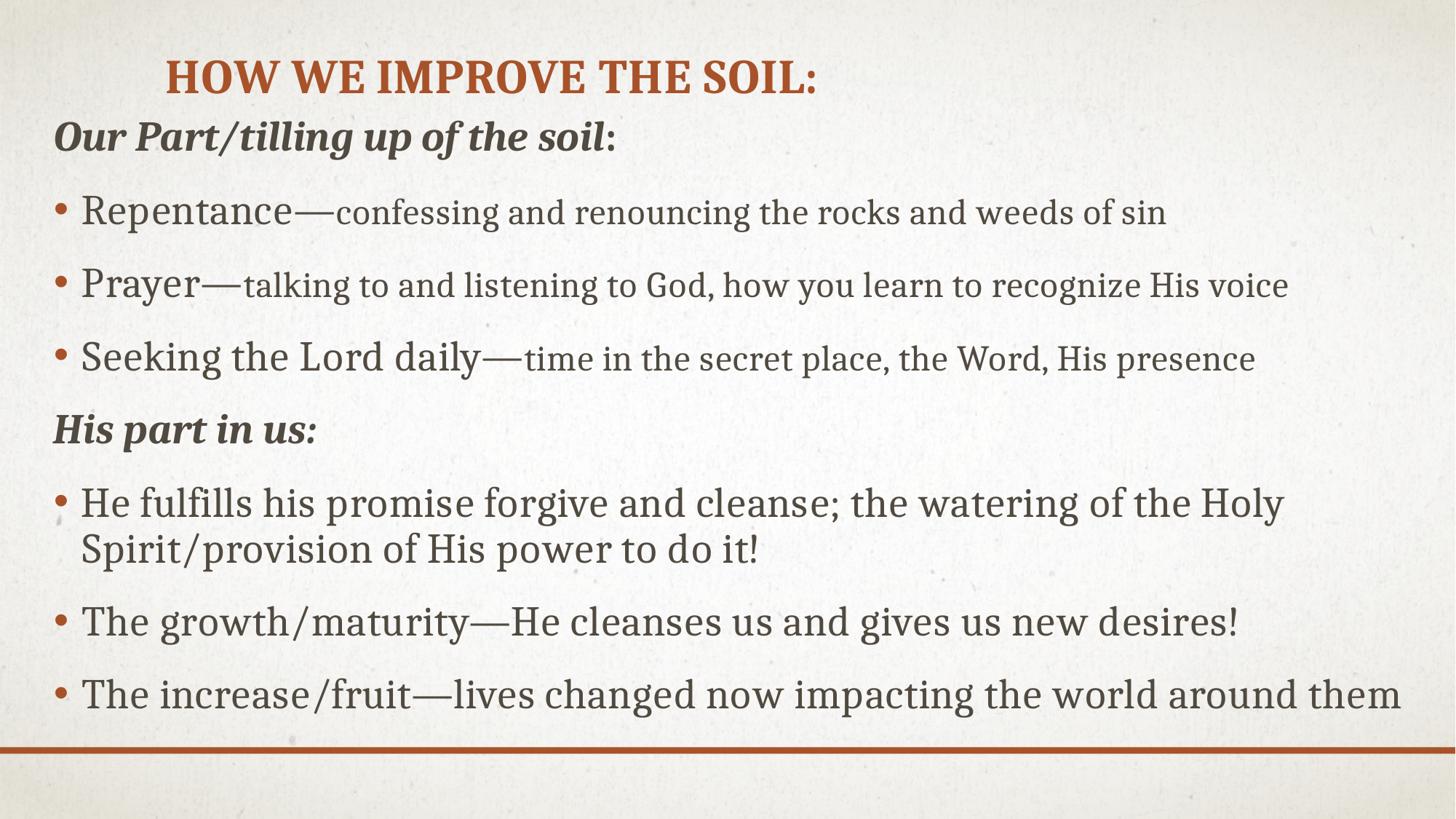

# How we improve the soil:
Our Part/tilling up of the soil:
Repentance—confessing and renouncing the rocks and weeds of sin
Prayer—talking to and listening to God, how you learn to recognize His voice
Seeking the Lord daily—time in the secret place, the Word, His presence
His part in us:
He fulfills his promise forgive and cleanse; the watering of the Holy Spirit/provision of His power to do it!
The growth/maturity—He cleanses us and gives us new desires!
The increase/fruit—lives changed now impacting the world around them